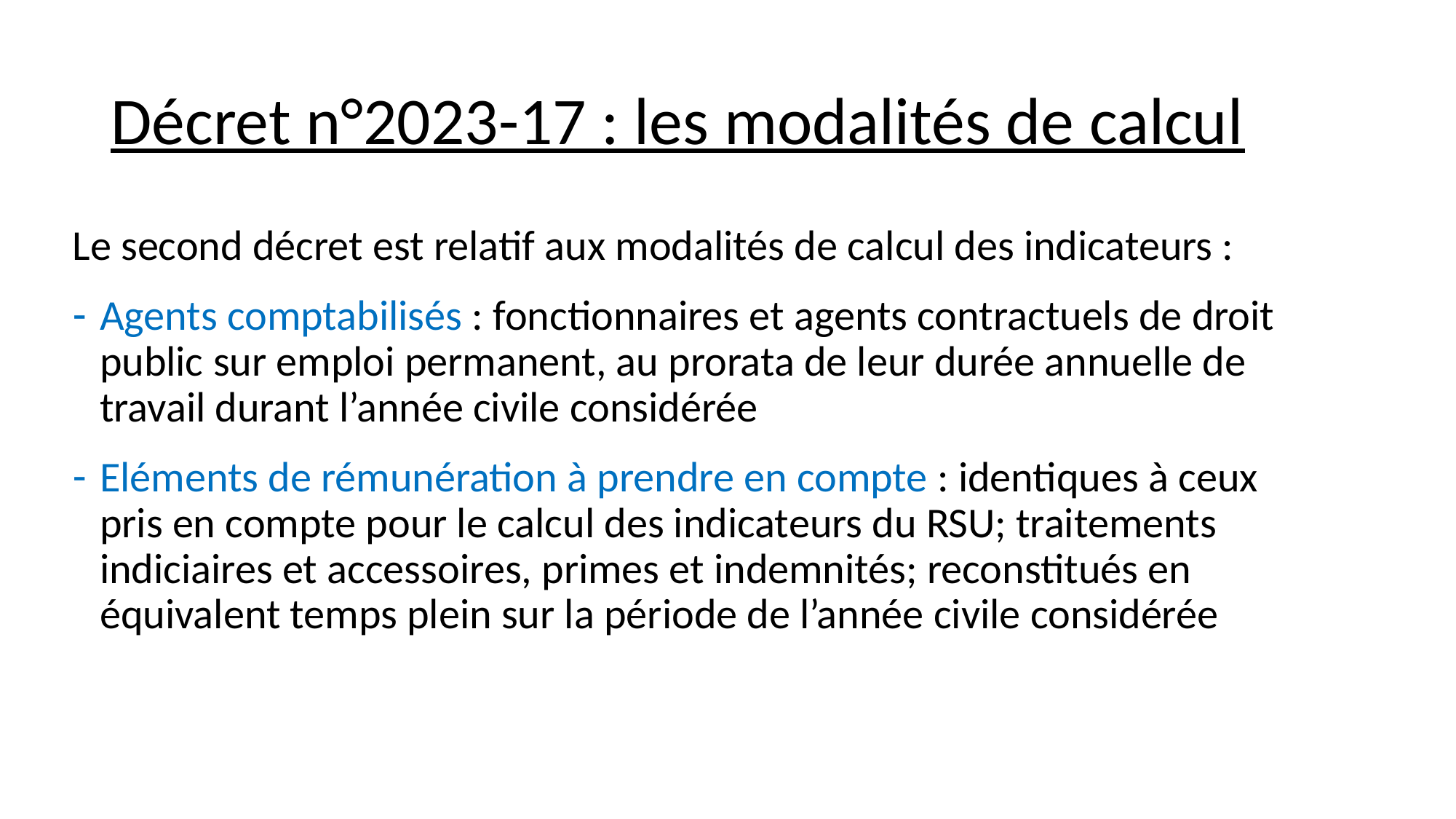

# Décret n°2023-17 : les modalités de calcul
Le second décret est relatif aux modalités de calcul des indicateurs :
Agents comptabilisés : fonctionnaires et agents contractuels de droit public sur emploi permanent, au prorata de leur durée annuelle de travail durant l’année civile considérée
Eléments de rémunération à prendre en compte : identiques à ceux pris en compte pour le calcul des indicateurs du RSU; traitements indiciaires et accessoires, primes et indemnités; reconstitués en équivalent temps plein sur la période de l’année civile considérée